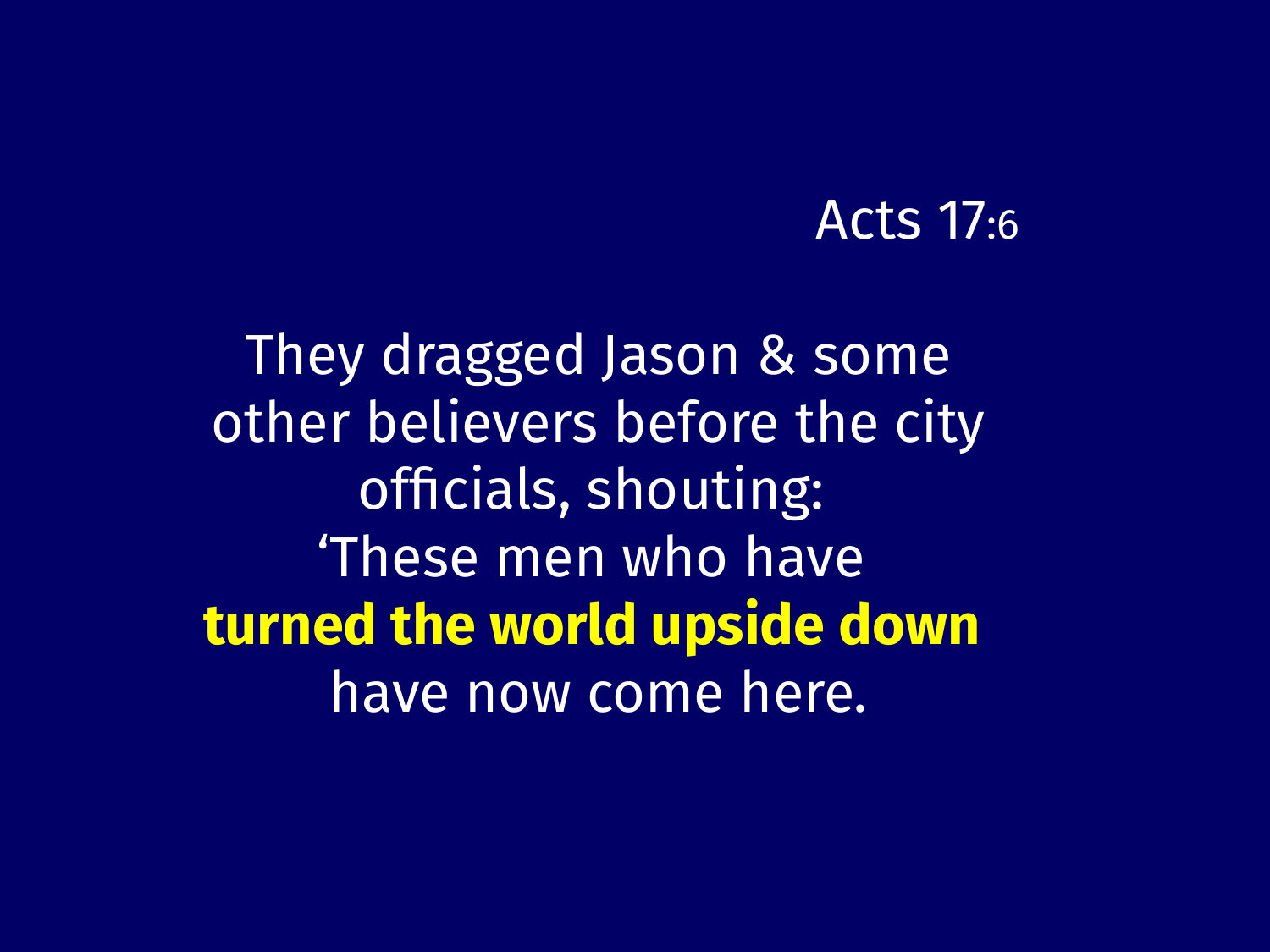

Acts 17:6

They dragged Jason & some other believers before the city officials, shouting:
‘These men who have
turned the world upside down
have now come here.
Blank